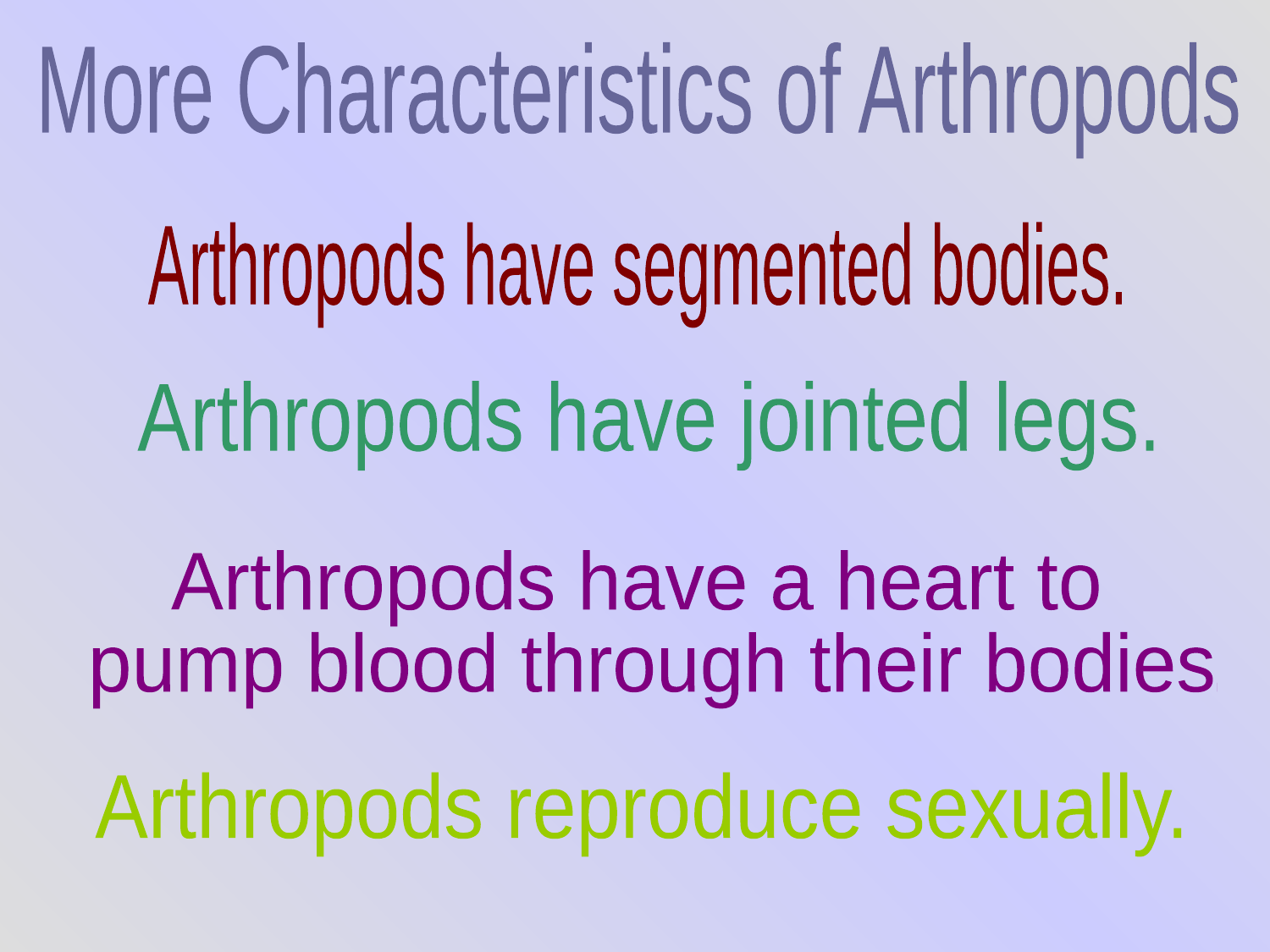

More Characteristics of Arthropods
Arthropods have segmented bodies.
Arthropods have jointed legs.
Arthropods have a heart to
 pump blood through their bodies.
Arthropods reproduce sexually.